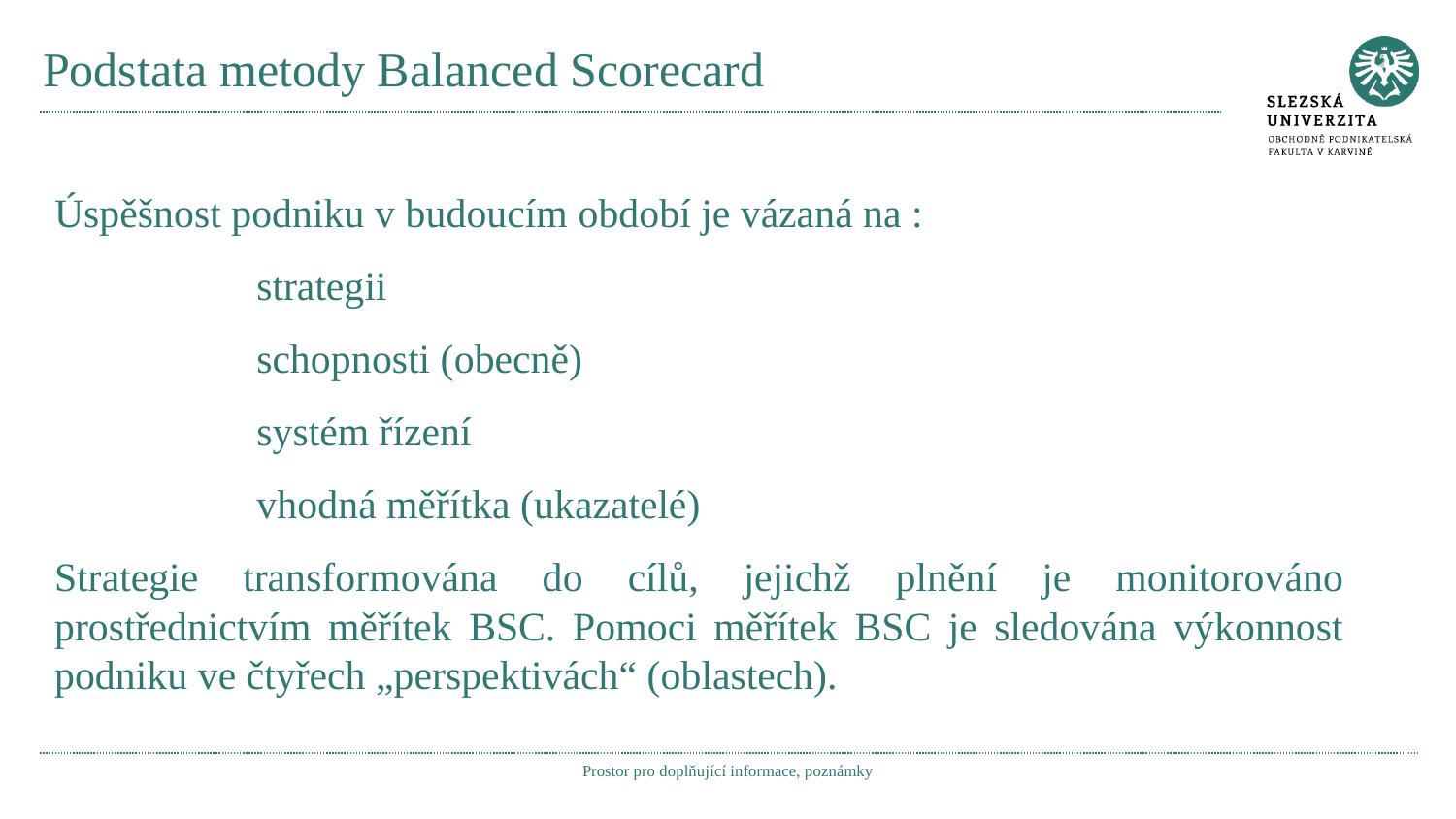

# Podstata metody Balanced Scorecard
Úspěšnost podniku v budoucím období je vázaná na :
	strategii
	schopnosti (obecně)
	systém řízení
	vhodná měřítka (ukazatelé)
Strategie transformována do cílů, jejichž plnění je monitorováno prostřednictvím měřítek BSC. Pomoci měřítek BSC je sledována výkonnost podniku ve čtyřech „perspektivách“ (oblastech).
Prostor pro doplňující informace, poznámky